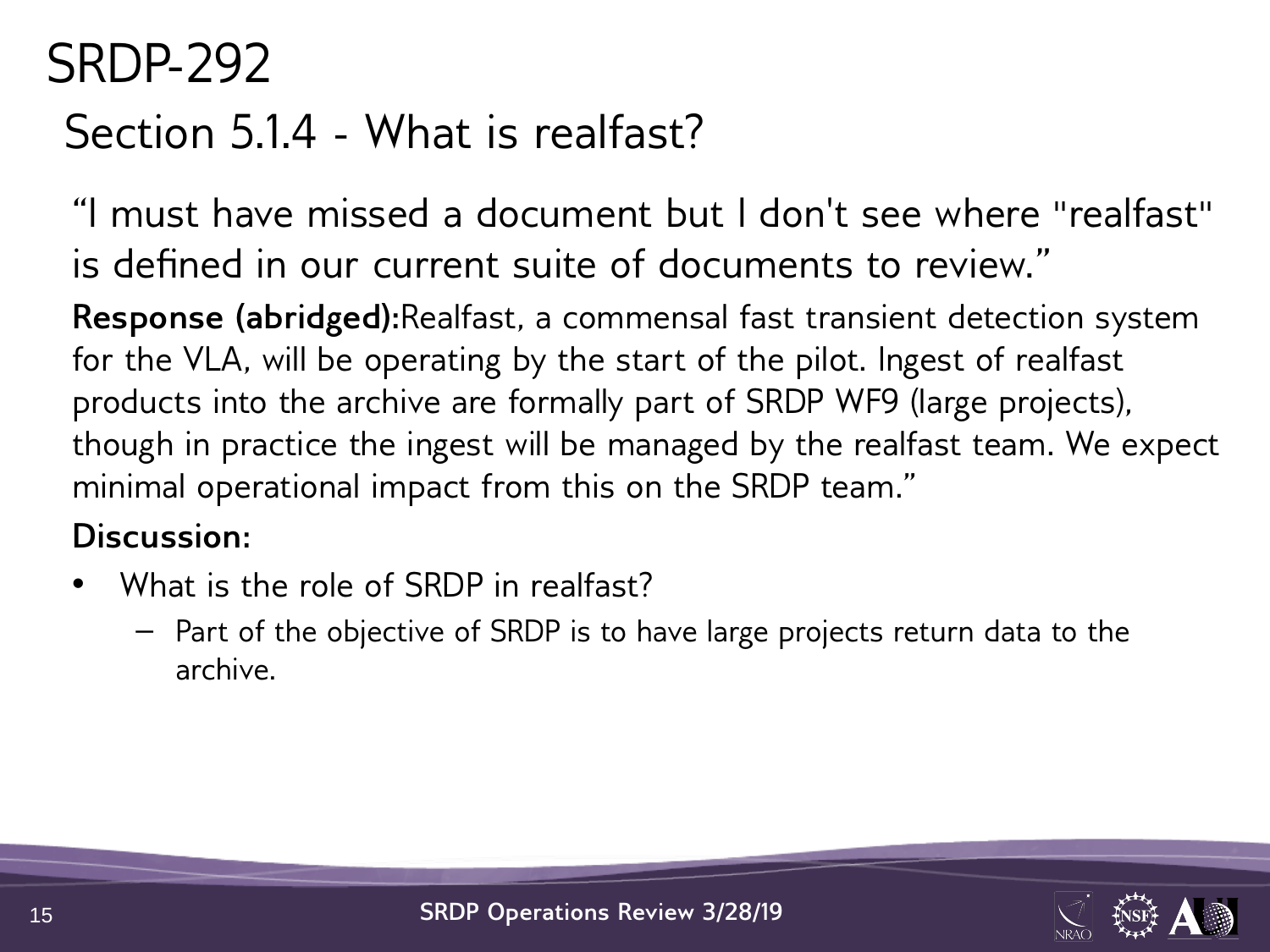

SRDP-292
Section 5.1.4 - What is realfast?

“I must have missed a document but I don't see where "realfast" is defined in our current suite of documents to review.”
Response (abridged):Realfast, a commensal fast transient detection system for the VLA, will be operating by the start of the pilot. Ingest of realfast products into the archive are formally part of SRDP WF9 (large projects), though in practice the ingest will be managed by the realfast team. We expect minimal operational impact from this on the SRDP team.”
Discussion:
What is the role of SRDP in realfast?
Part of the objective of SRDP is to have large projects return data to the archive.